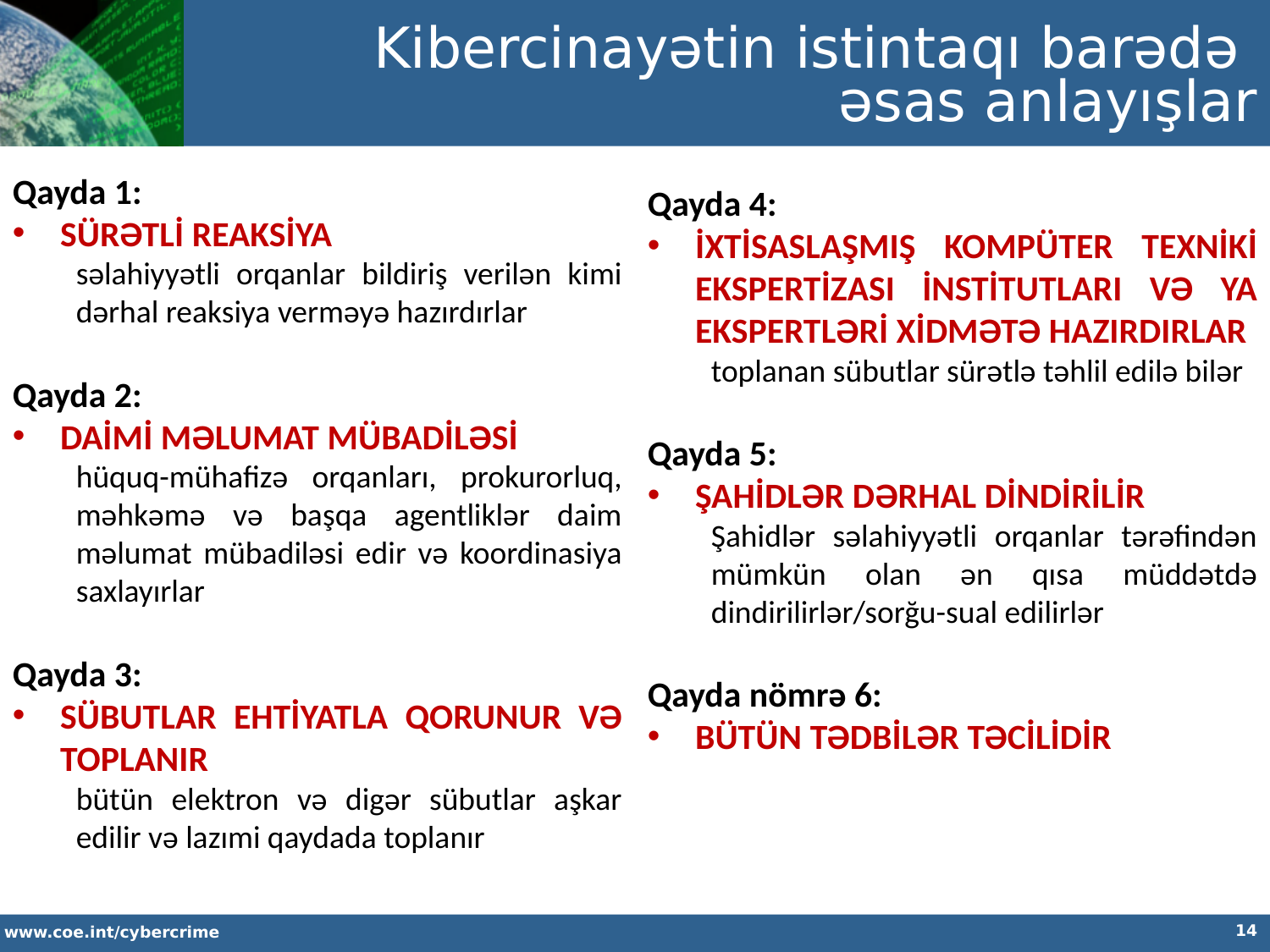

Kibercinayətin istintaqı barədə
əsas anlayışlar
Qayda 1:
SÜRƏTLİ REAKSİYA
səlahiyyətli orqanlar bildiriş verilən kimi dərhal reaksiya verməyə hazırdırlar

Qayda 2:
DAİMİ MƏLUMAT MÜBADİLƏSİ
hüquq-mühafizə orqanları, prokurorluq, məhkəmə və başqa agentliklər daim məlumat mübadiləsi edir və koordinasiya saxlayırlar

Qayda 3:
SÜBUTLAR EHTİYATLA QORUNUR VƏ TOPLANIR
bütün elektron və digər sübutlar aşkar edilir və lazımi qaydada toplanır
Qayda 4:
İXTİSASLAŞMIŞ KOMPÜTER TEXNİKİ EKSPERTİZASI İNSTİTUTLARI VƏ YA EKSPERTLƏRİ XİDMƏTƏ HAZIRDIRLAR
toplanan sübutlar sürətlə təhlil edilə bilər

Qayda 5:
ŞAHİDLƏR DƏRHAL DİNDİRİLİR
Şahidlər səlahiyyətli orqanlar tərəfindən mümkün olan ən qısa müddətdə dindirilirlər/sorğu-sual edilirlər

Qayda nömrə 6:
BÜTÜN TƏDBİLƏR TƏCİLİDİR
14